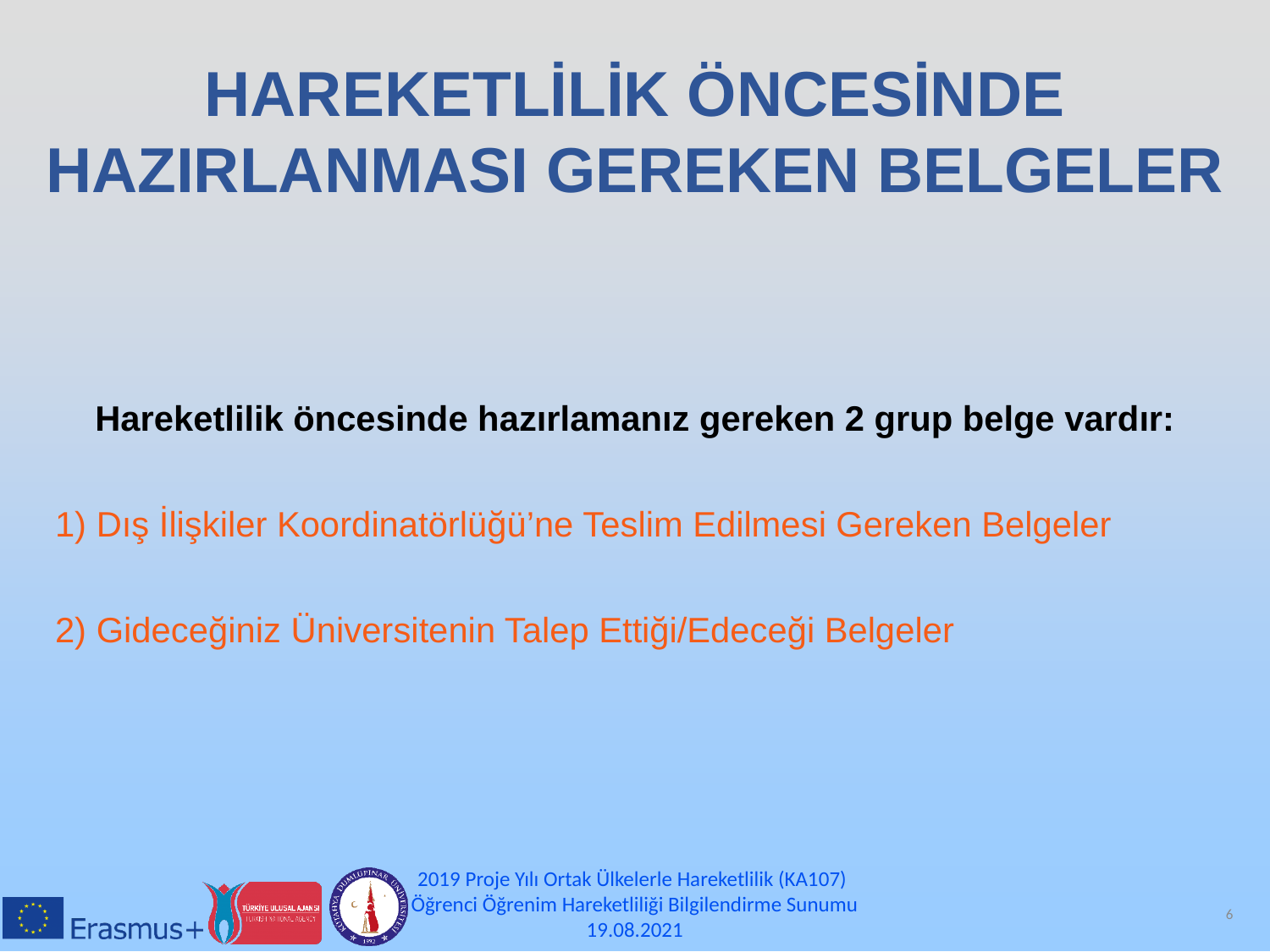

HAREKETLİLİK ÖNCESİNDE HAZIRLANMASI GEREKEN BELGELER
Hareketlilik öncesinde hazırlamanız gereken 2 grup belge vardır:
1) Dış İlişkiler Koordinatörlüğü’ne Teslim Edilmesi Gereken Belgeler
2) Gideceğiniz Üniversitenin Talep Ettiği/Edeceği Belgeler
2019 Proje Yılı Ortak Ülkelerle Hareketlilik (KA107)
Öğrenci Öğrenim Hareketliliği Bilgilendirme Sunumu
19.08.2021
6